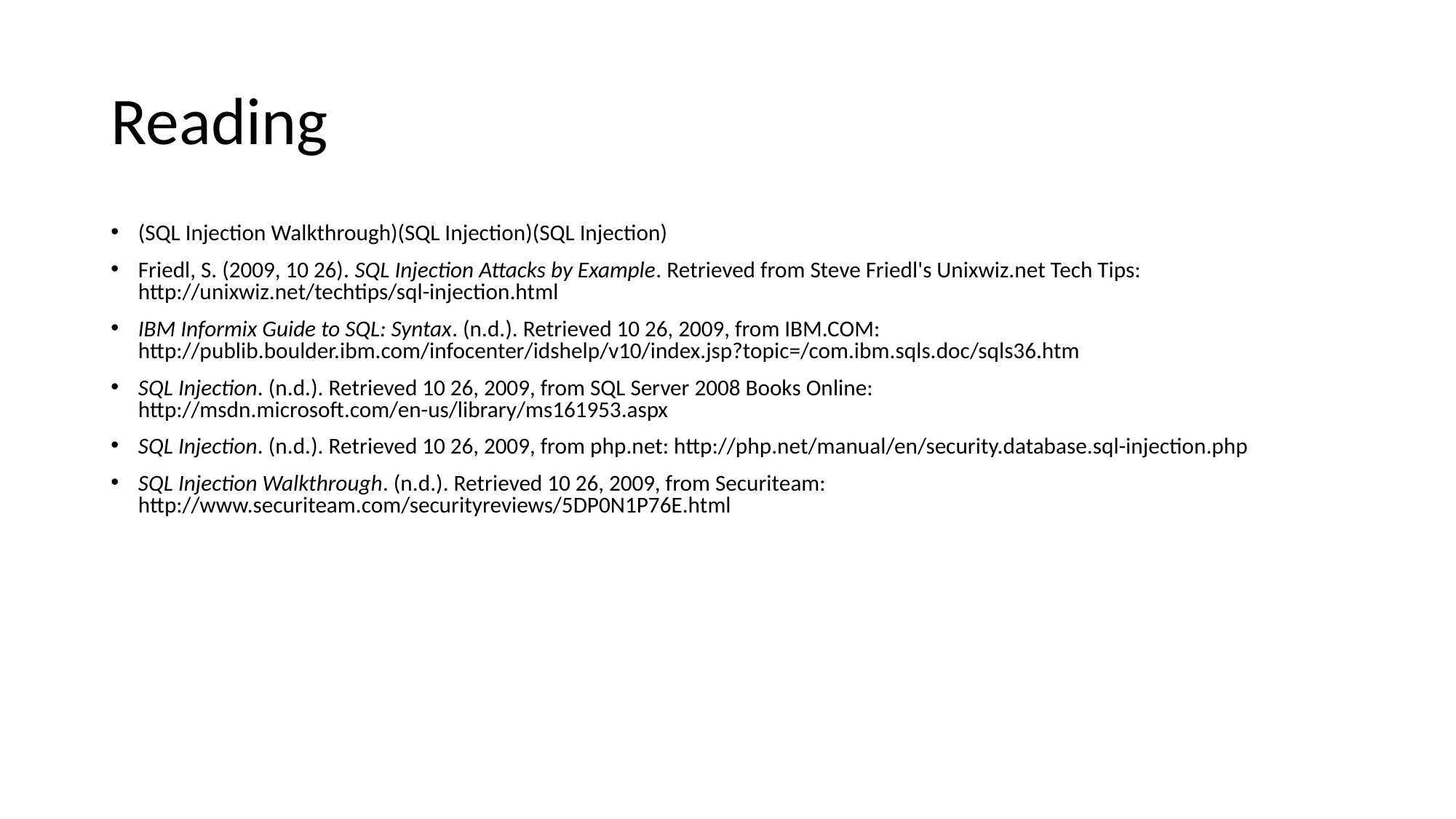

# Reading
(SQL Injection Walkthrough)(SQL Injection)(SQL Injection)
Friedl, S. (2009, 10 26). SQL Injection Attacks by Example. Retrieved from Steve Friedl's Unixwiz.net Tech Tips: http://unixwiz.net/techtips/sql-injection.html
IBM Informix Guide to SQL: Syntax. (n.d.). Retrieved 10 26, 2009, from IBM.COM: http://publib.boulder.ibm.com/infocenter/idshelp/v10/index.jsp?topic=/com.ibm.sqls.doc/sqls36.htm
SQL Injection. (n.d.). Retrieved 10 26, 2009, from SQL Server 2008 Books Online: http://msdn.microsoft.com/en-us/library/ms161953.aspx
SQL Injection. (n.d.). Retrieved 10 26, 2009, from php.net: http://php.net/manual/en/security.database.sql-injection.php
SQL Injection Walkthrough. (n.d.). Retrieved 10 26, 2009, from Securiteam: http://www.securiteam.com/securityreviews/5DP0N1P76E.html